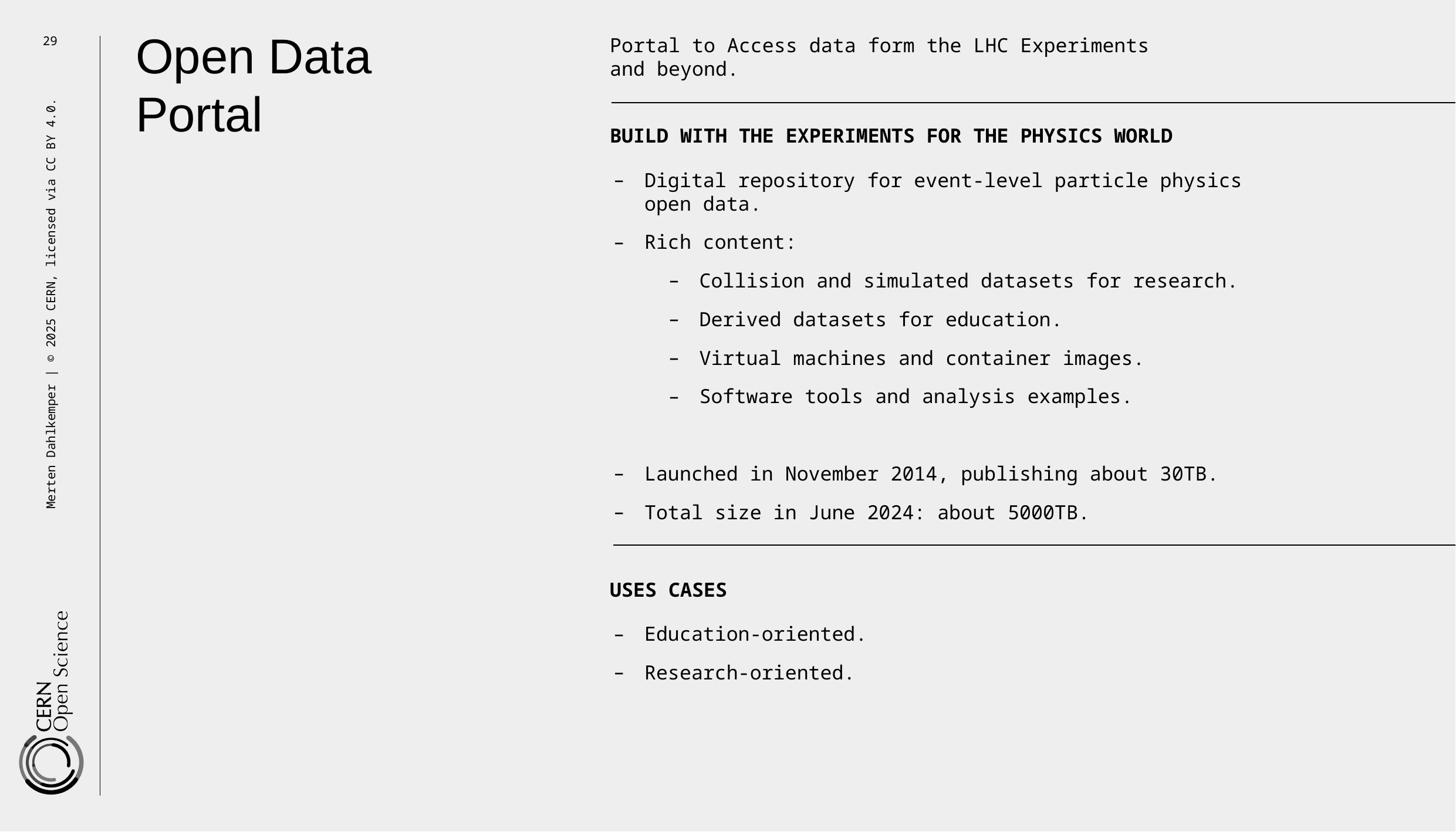

29
Open Data
Portal to Access data form the LHC Experiments
and beyond.

Portal
BUILD WITH THE EXPERIMENTS FOR THE PHYSICS WORLD
Digital repository for event-level particle physics
open data.
Rich content:
Collision and simulated datasets for research.
Derived datasets for education.
Virtual machines and container images.
Software tools and analysis examples.

Launched in November 2014, publishing about 30TB.
Total size in June 2024: about 5000TB.
USES CASES
Education-oriented.
Research-oriented.